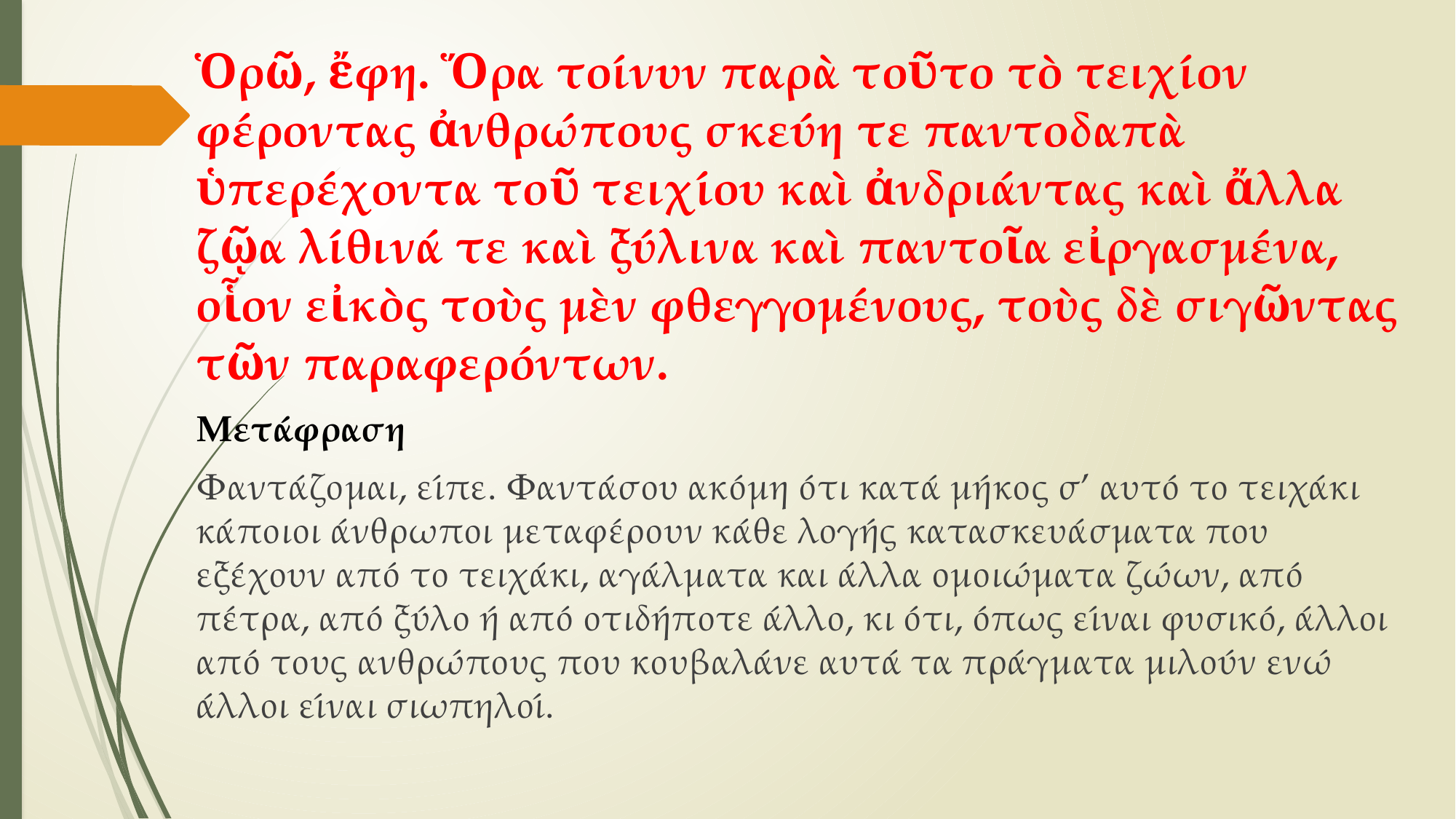

# Ὁρῶ, ἔφη. Ὅρα τοίνυν παρὰ τοῦτο τὸ τειχίον φέροντας ἀνθρώπους σκεύη τε παντοδαπὰ ὑπερέχοντα τοῦ τειχίου καὶ ἀνδριάντας καὶ ἄλλα ζῷα λίθινά τε καὶ ξύλινα καὶ παντοῖα εἰργασμένα, οἷον εἰκὸς τοὺς μὲν φθεγγομένους, τοὺς δὲ σιγῶντας τῶν παραφερόντων.
Μετάφραση
Φαντάζομαι, είπε. Φαντάσου ακόμη ότι κατά μήκος σ’ αυτό το τειχάκι κάποιοι άνθρωποι μεταφέρουν κάθε λογής κατασκευάσματα που εξέχουν από το τειχάκι, αγάλματα και άλλα ομοιώματα ζώων, από πέτρα, από ξύλο ή από οτιδήποτε άλλο, κι ότι, όπως είναι φυσικό, άλλοι από τους ανθρώπους που κουβαλάνε αυτά τα πράγματα μιλούν ενώ άλλοι είναι σιωπηλοί.